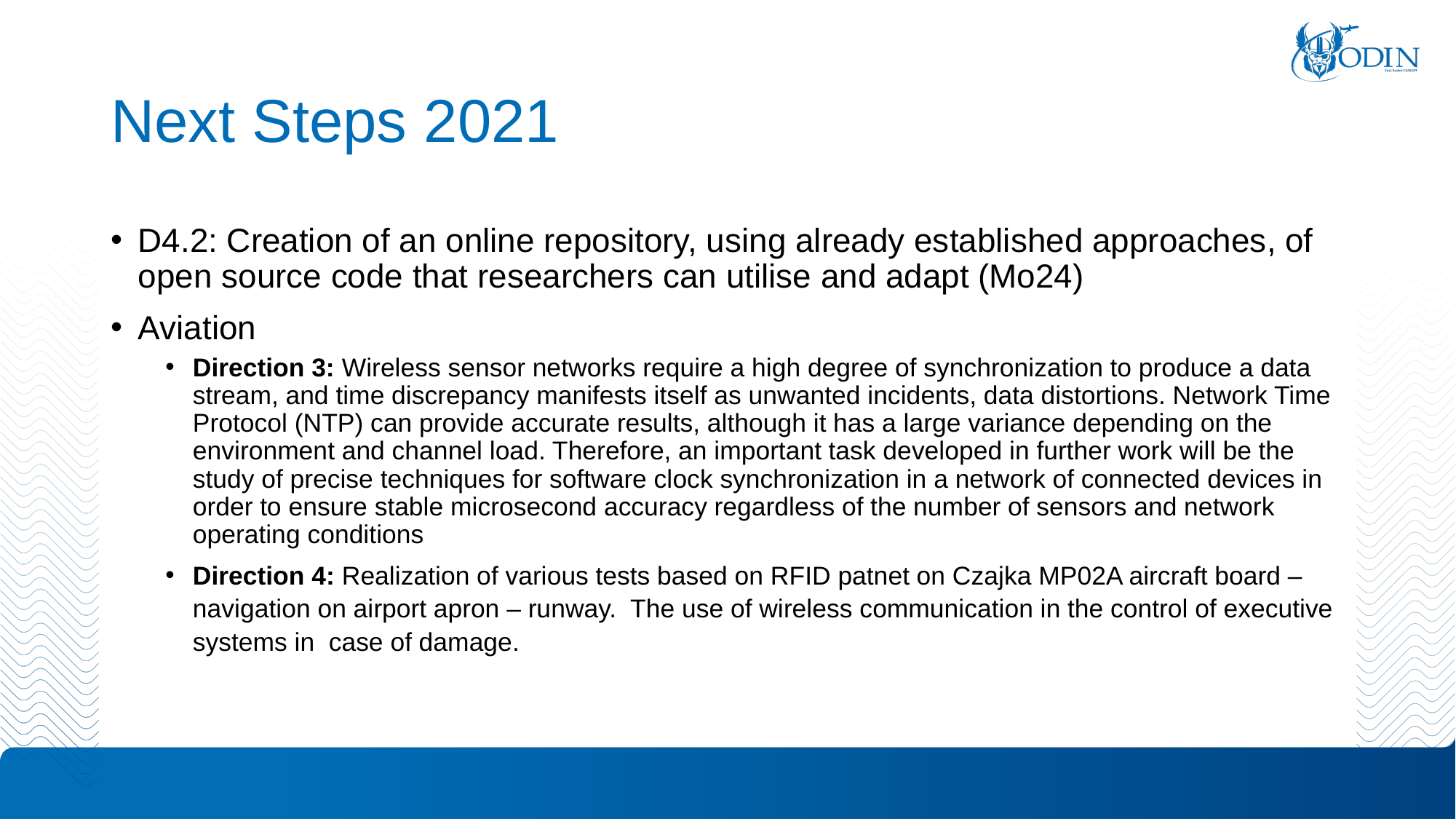

# Next Steps 2021
D4.2: Creation of an online repository, using already established approaches, of open source code that researchers can utilise and adapt (Mo24)
Aviation
Direction 3: Wireless sensor networks require a high degree of synchronization to produce a data stream, and time discrepancy manifests itself as unwanted incidents, data distortions. Network Time Protocol (NTP) can provide accurate results, although it has a large variance depending on the environment and channel load. Therefore, an important task developed in further work will be the study of precise techniques for software clock synchronization in a network of connected devices in order to ensure stable microsecond accuracy regardless of the number of sensors and network operating conditions
Direction 4: Realization of various tests based on RFID patnet on Czajka MP02A aircraft board – navigation on airport apron – runway.  The use of wireless communication in the control of executive systems in  case of damage.